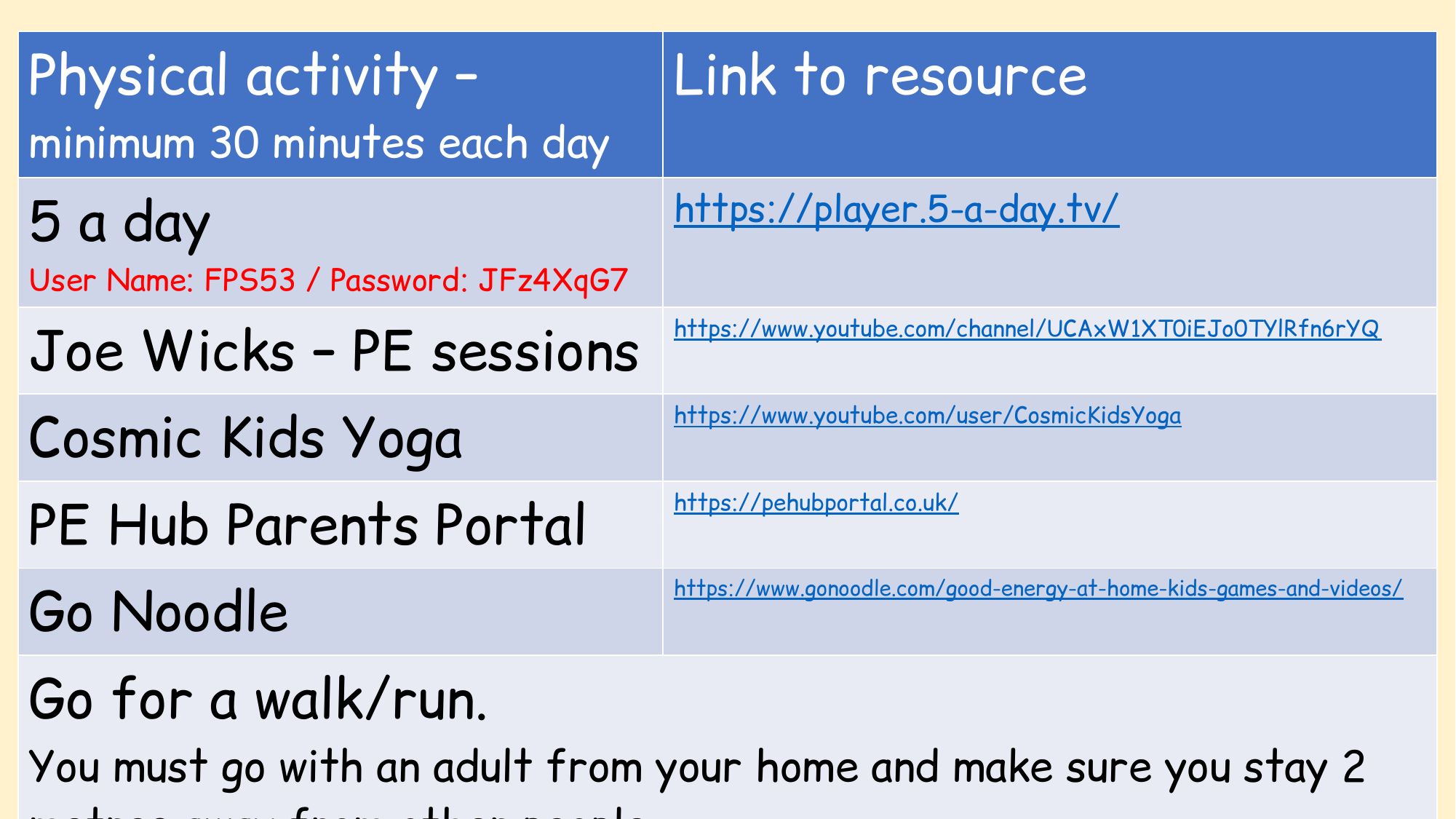

| Physical activity – minimum 30 minutes each day | Link to resource |
| --- | --- |
| 5 a day User Name: FPS53 / Password: JFz4XqG7 | https://player.5-a-day.tv/ |
| Joe Wicks – PE sessions | https://www.youtube.com/channel/UCAxW1XT0iEJo0TYlRfn6rYQ |
| Cosmic Kids Yoga | https://www.youtube.com/user/CosmicKidsYoga |
| PE Hub Parents Portal | https://pehubportal.co.uk/ |
| Go Noodle | https://www.gonoodle.com/good-energy-at-home-kids-games-and-videos/ |
| Go for a walk/run. You must go with an adult from your home and make sure you stay 2 metres away from other people. |  |